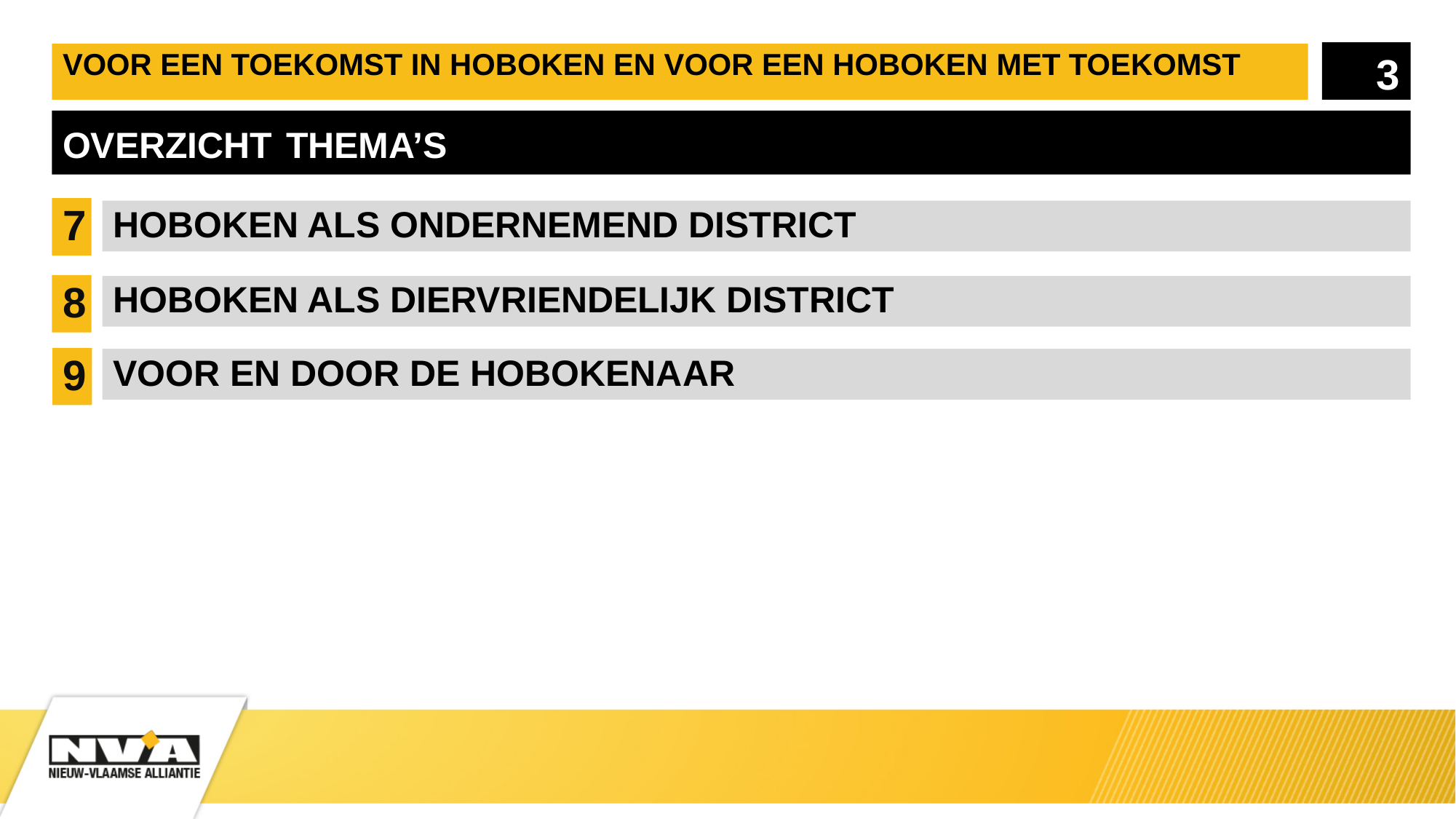

3
# Voor een toekomst in Hoboken en voor een Hoboken met toekomst
Overzicht thema’s
7
Hoboken als ondernemend district
8
Hoboken als diervriendelijk district
9
Voor en door de Hobokenaar